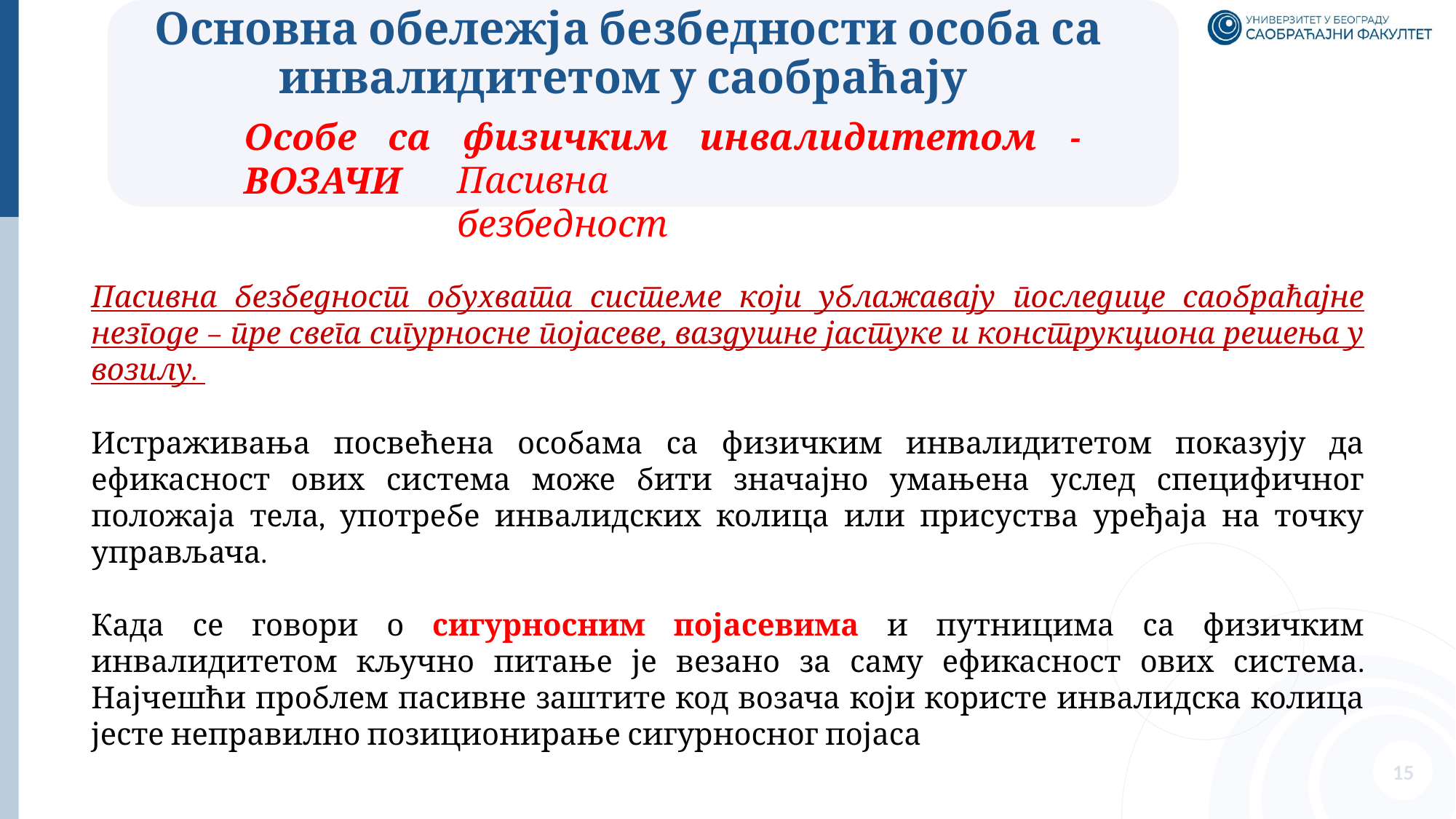

# Основна обележја безбедности особа са инвалидитетом у саобраћају

Особе са физичким инвалидитетом - ВОЗАЧИ
Пасивна безбедност

Пасивна безбедност обухвата системе који ублажавају последице саобраћајне незгоде – пре свега сигурносне појасеве, ваздушне јастуке и конструкциона решења у возилу.

Истраживања посвећена особама са физичким инвалидитетом показују да ефикасност ових система може бити значајно умањена услед специфичног положаја тела, употребе инвалидских колица или присуства уређаја на точку управљача.

Када се говори о сигурносним појасевима и путницима са физичким инвалидитетом кључно питање је везано за саму ефикасност ових система. Најчешћи проблем пасивне заштите код возача који користе инвалидска колица јесте неправилно позиционирање сигурносног појаса
15